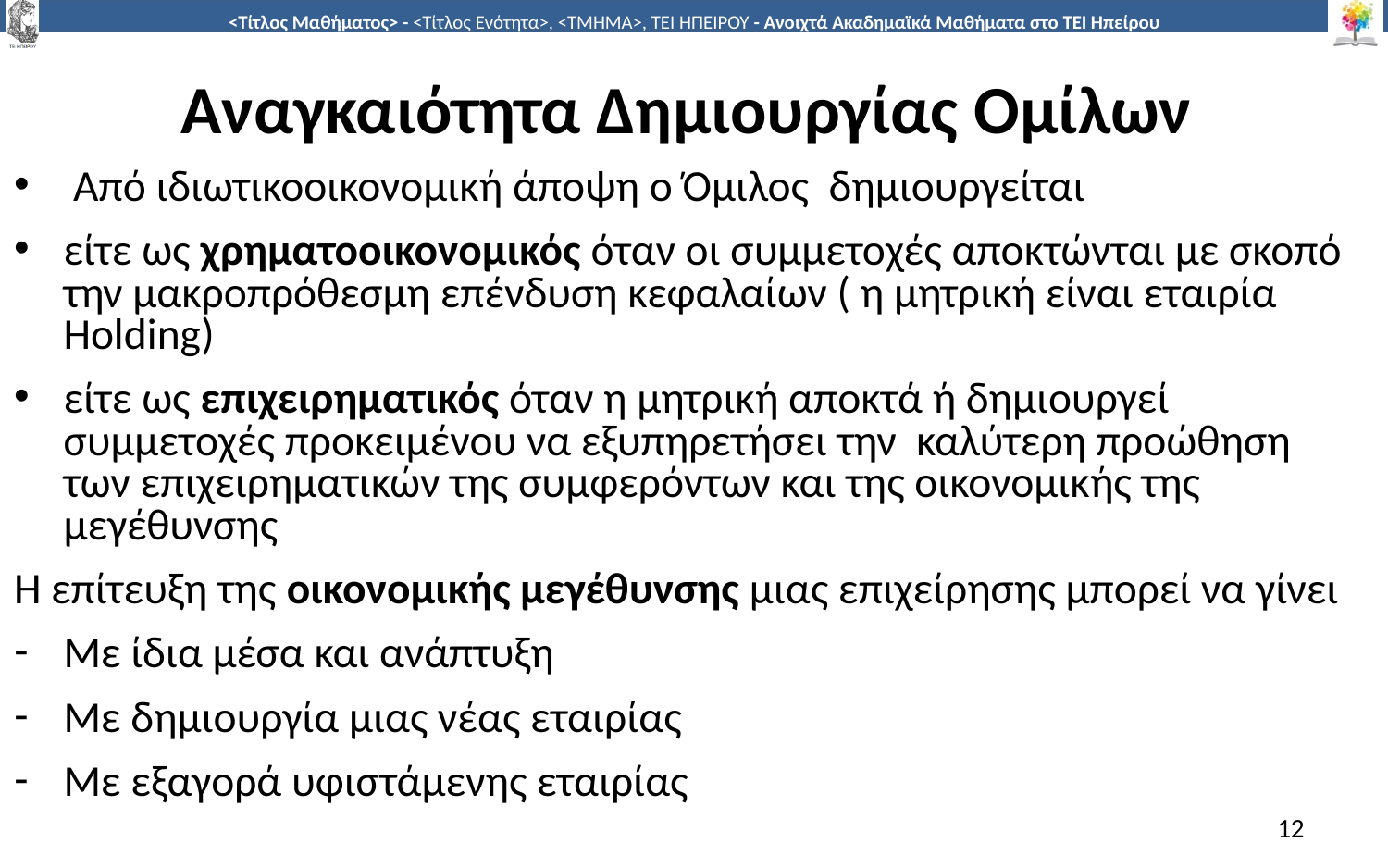

# Αναγκαιότητα Δημιουργίας Ομίλων
 Από ιδιωτικοοικονομική άποψη ο Όμιλος  δημιουργείται
είτε ως χρηματοοικονομικός όταν οι συμμετοχές αποκτώνται με σκοπό την μακροπρόθεσμη επένδυση κεφαλαίων ( η μητρική είναι εταιρία  Holding)
είτε ως επιχειρηματικός όταν η μητρική αποκτά ή δημιουργεί  συμμετοχές προκειμένου να εξυπηρετήσει την  καλύτερη προώθηση των επιχειρηματικών της συμφερόντων και της οικονομικής της μεγέθυνσης
Η επίτευξη της οικονομικής μεγέθυνσης μιας επιχείρησης μπορεί να γίνει
Με ίδια μέσα και ανάπτυξη
Με δημιουργία μιας νέας εταιρίας
Με εξαγορά υφιστάμενης εταιρίας

12